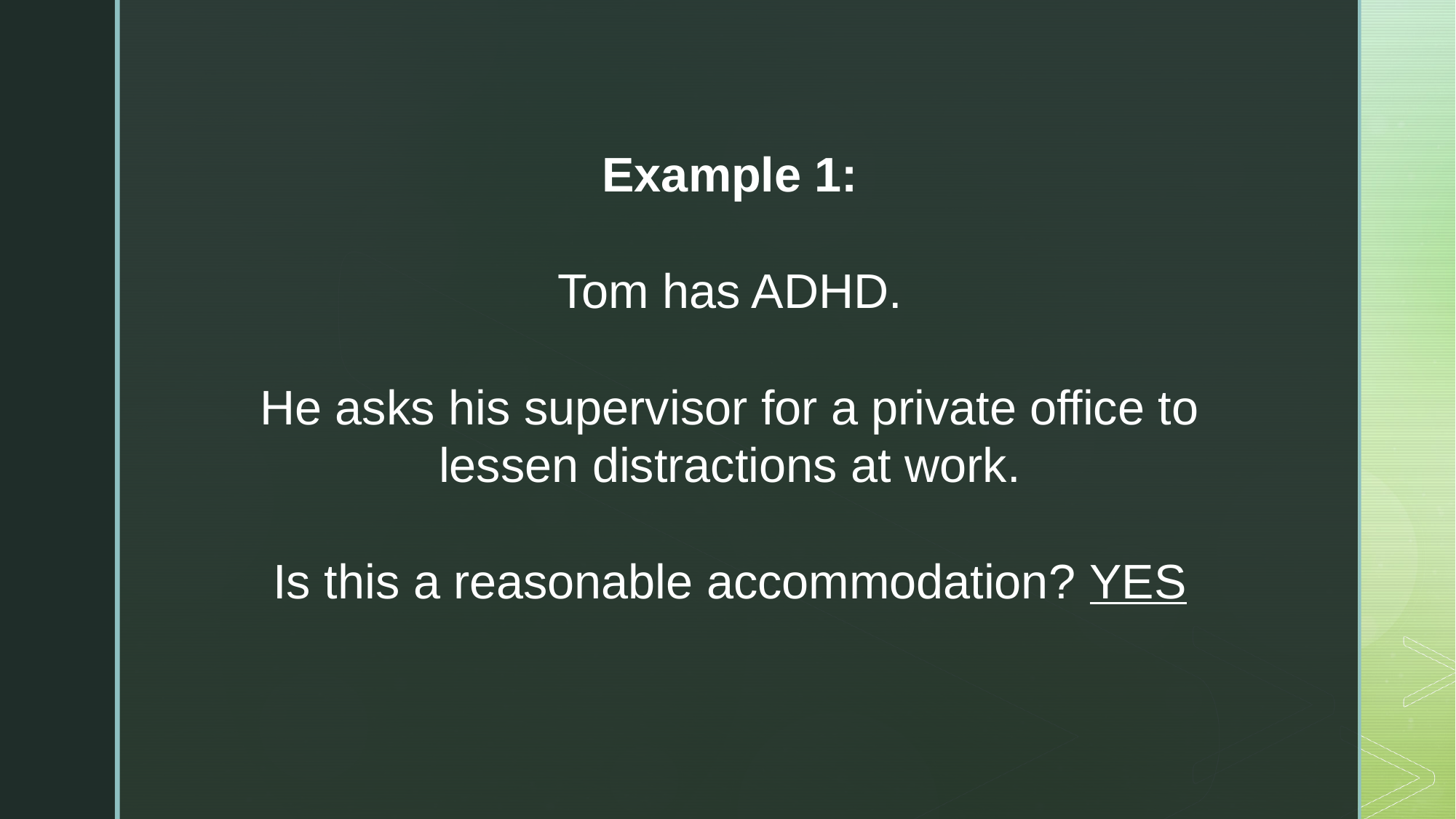

Example 1:

Tom has ADHD.

He asks his supervisor for a private office to lessen distractions at work.

Is this a reasonable accommodation? YES